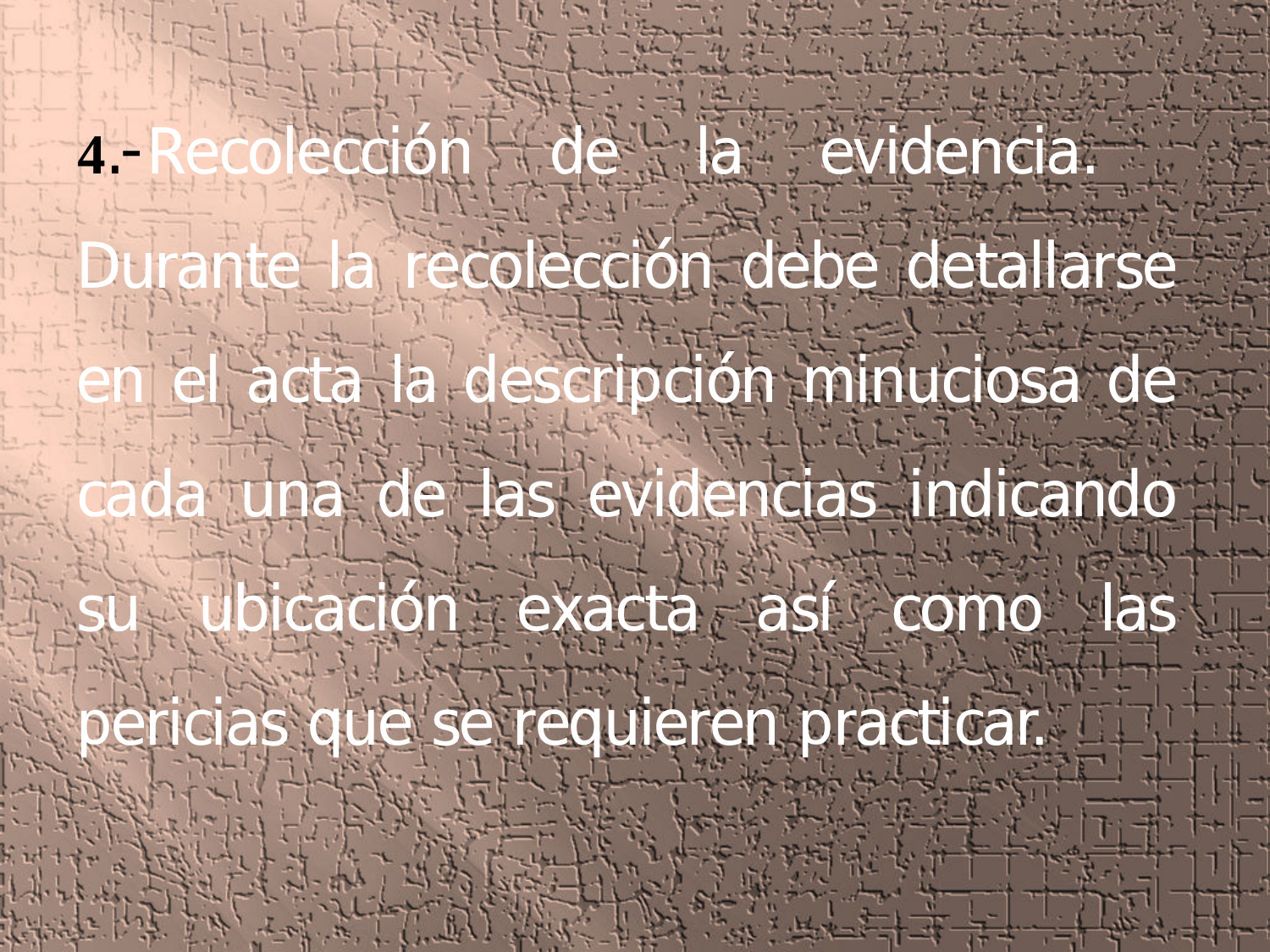

4.-Recolección de la evidencia.  Durante la recolección debe detallarse en el acta la descripción minuciosa de cada una de las evidencias indicando su ubicación exacta así como las pericias que se requieren practicar.